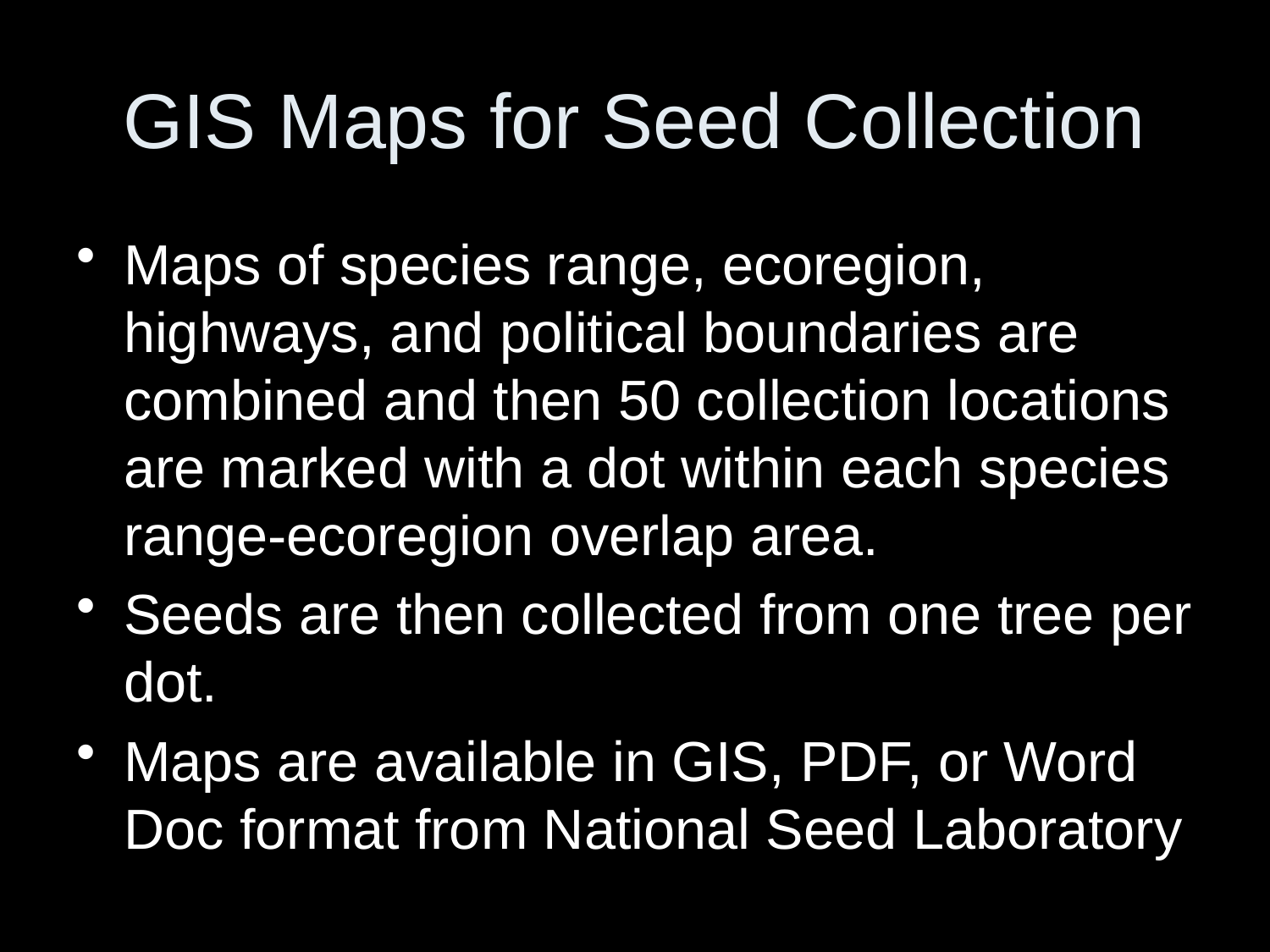

# GIS Maps for Seed Collection
Maps of species range, ecoregion, highways, and political boundaries are combined and then 50 collection locations are marked with a dot within each species range-ecoregion overlap area.
Seeds are then collected from one tree per dot.
Maps are available in GIS, PDF, or Word Doc format from National Seed Laboratory